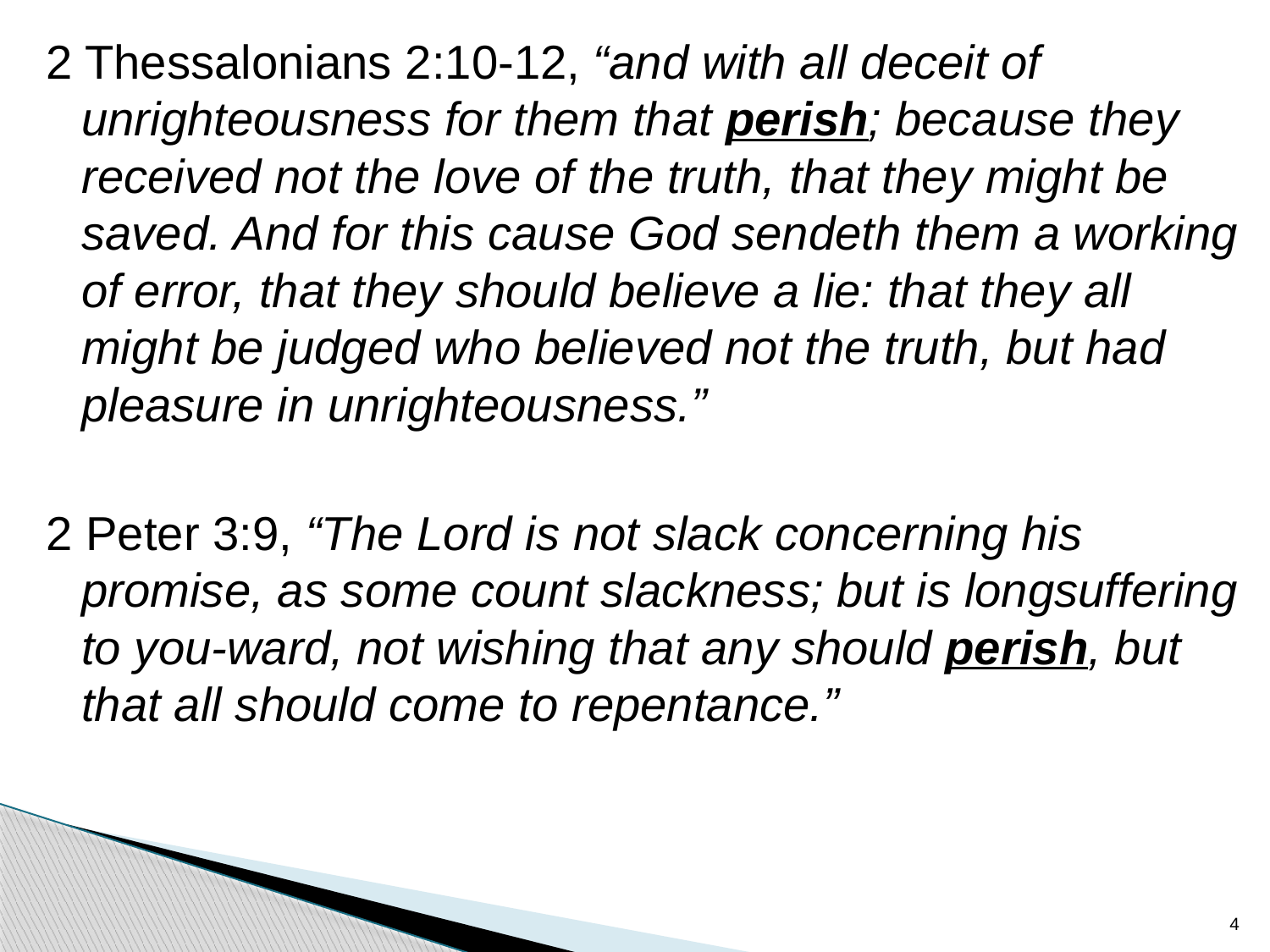

2 Thessalonians 2:10-12, “and with all deceit of unrighteousness for them that perish; because they received not the love of the truth, that they might be saved. And for this cause God sendeth them a working of error, that they should believe a lie: that they all might be judged who believed not the truth, but had pleasure in unrighteousness.”

2 Peter 3:9, “The Lord is not slack concerning his promise, as some count slackness; but is longsuffering to you-ward, not wishing that any should perish, but that all should come to repentance.”
4